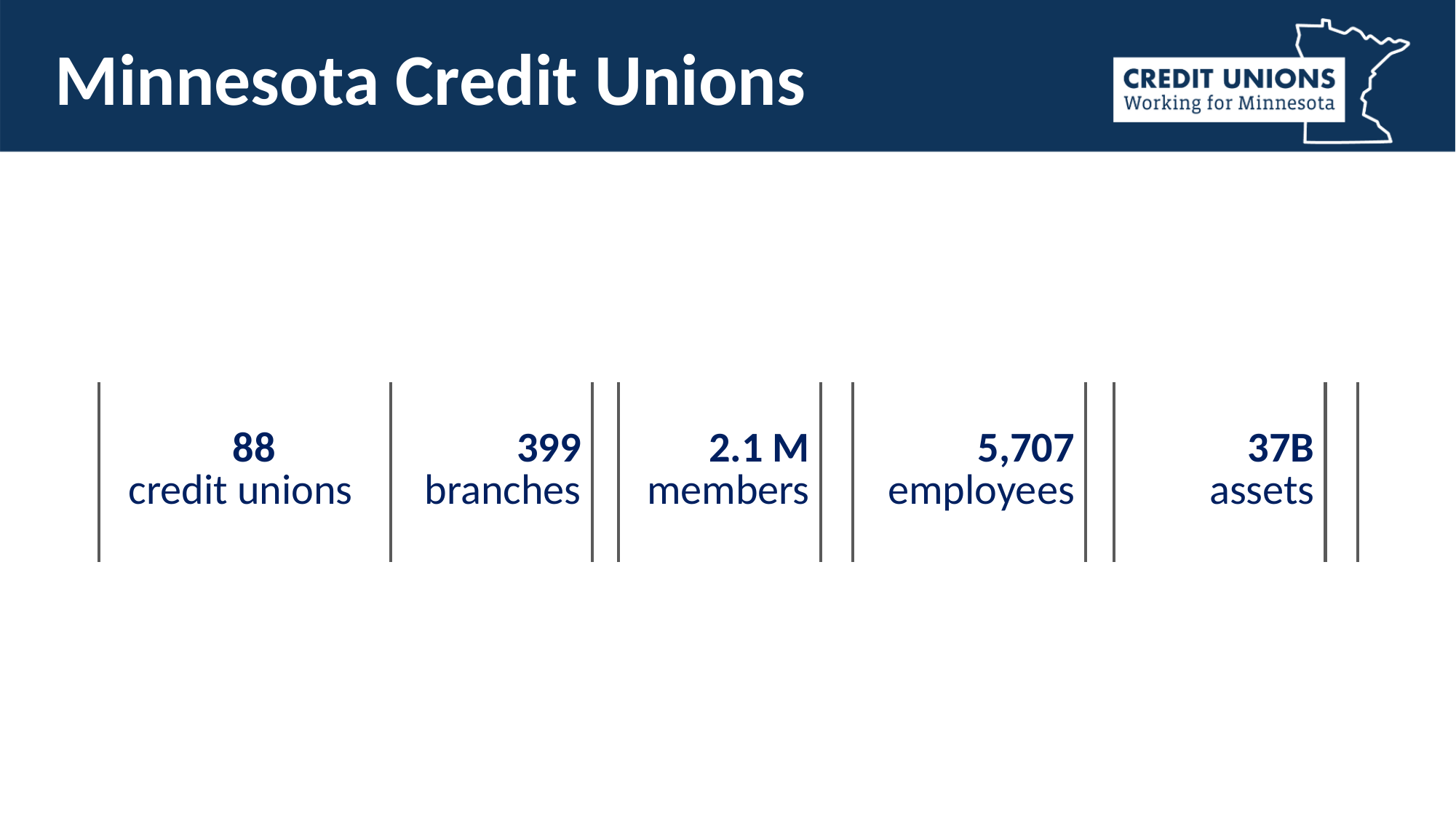

# Minnesota Credit Unions
| 88 credit unions |  | 399 branches |  | 2.1 M members |  | 5,707 employees |  | 37B assets |  |
| --- | --- | --- | --- | --- | --- | --- | --- | --- | --- |